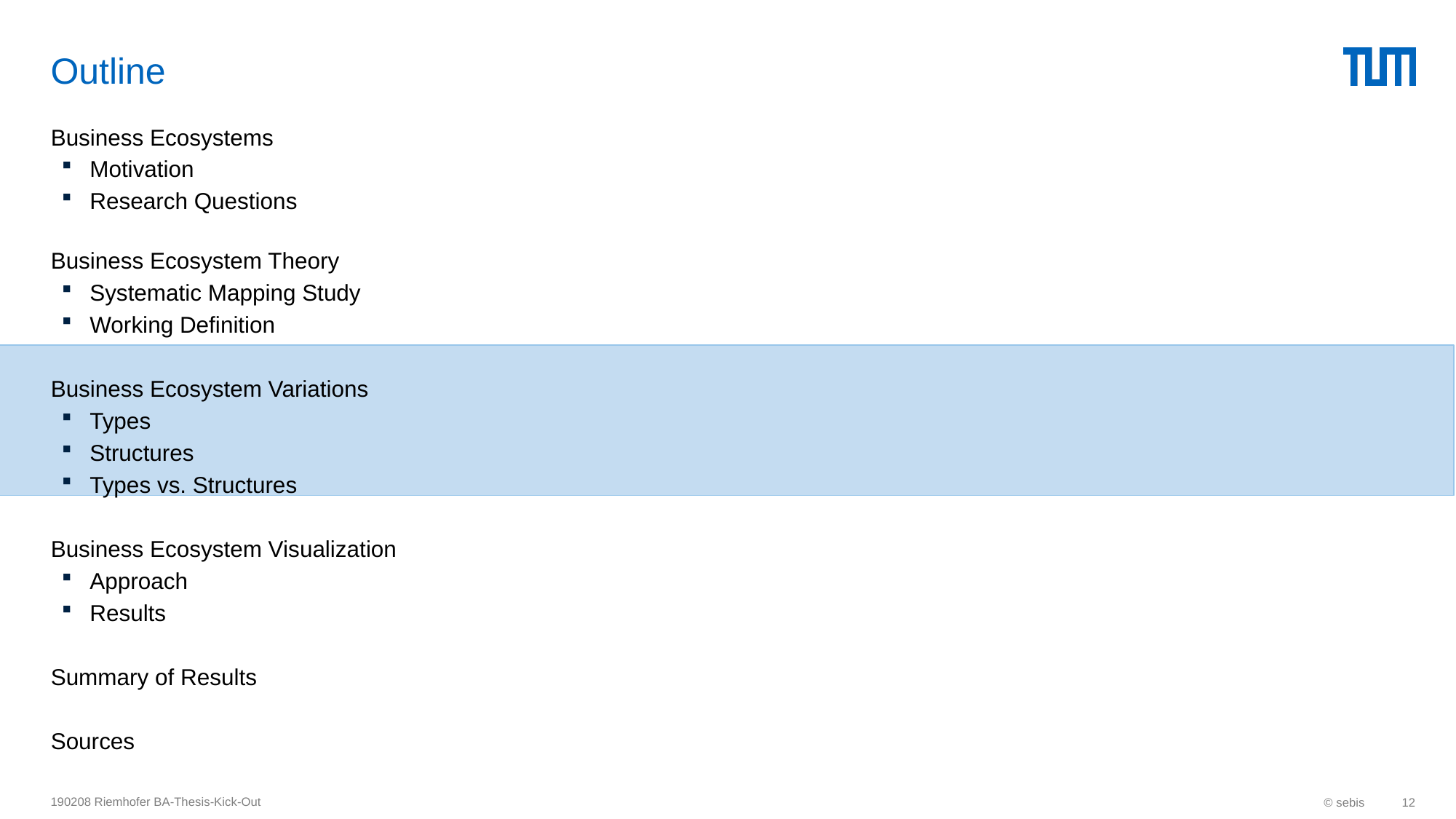

# Outline
Business Ecosystems
Motivation
Research Questions
Business Ecosystem Theory
Systematic Mapping Study
Working Definition

Business Ecosystem Variations
Types
Structures
Types vs. Structures

Business Ecosystem Visualization
Approach
Results

Summary of Results

Sources

190208 Riemhofer BA-Thesis-Kick-Out
© sebis
12